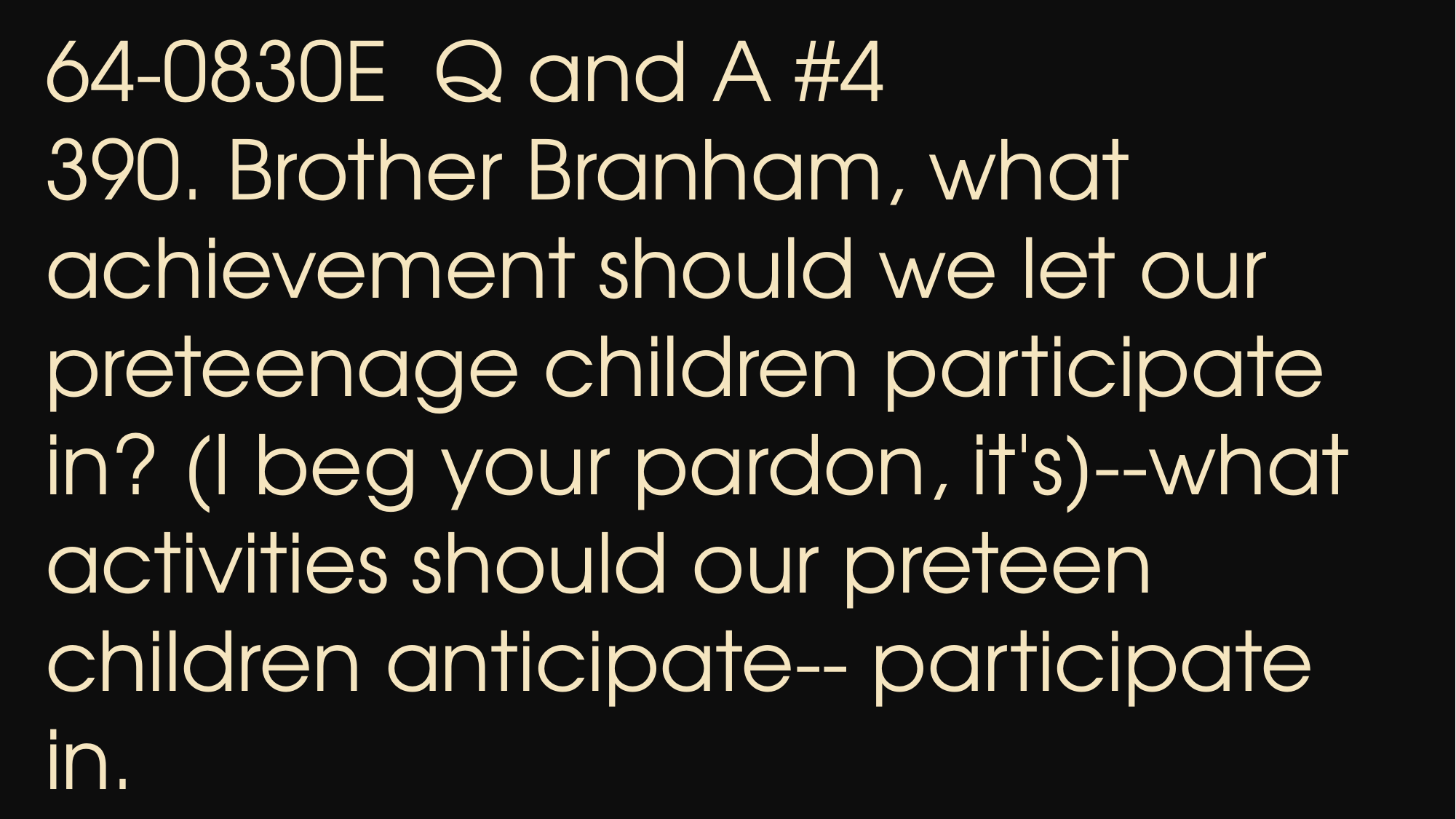

64-0830E  Q and A #4
390. Brother Branham, what achievement should we let our preteenage children participate in? (I beg your pardon, it's)--what activities should our preteen children anticipate-- participate in.